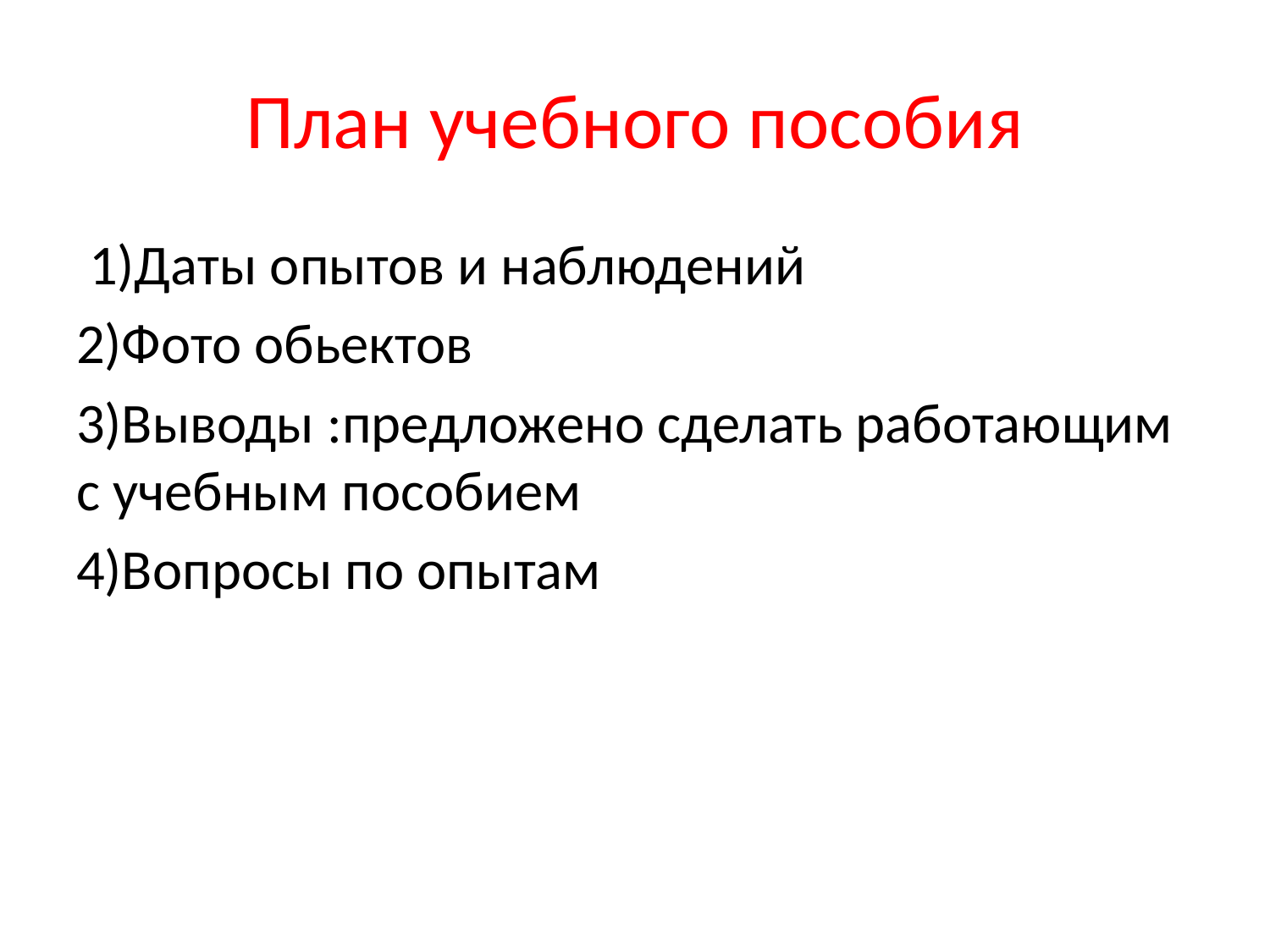

# План учебного пособия
 1)Даты опытов и наблюдений
2)Фото обьектов
3)Выводы :предложено сделать работающим с учебным пособием
4)Вопросы по опытам